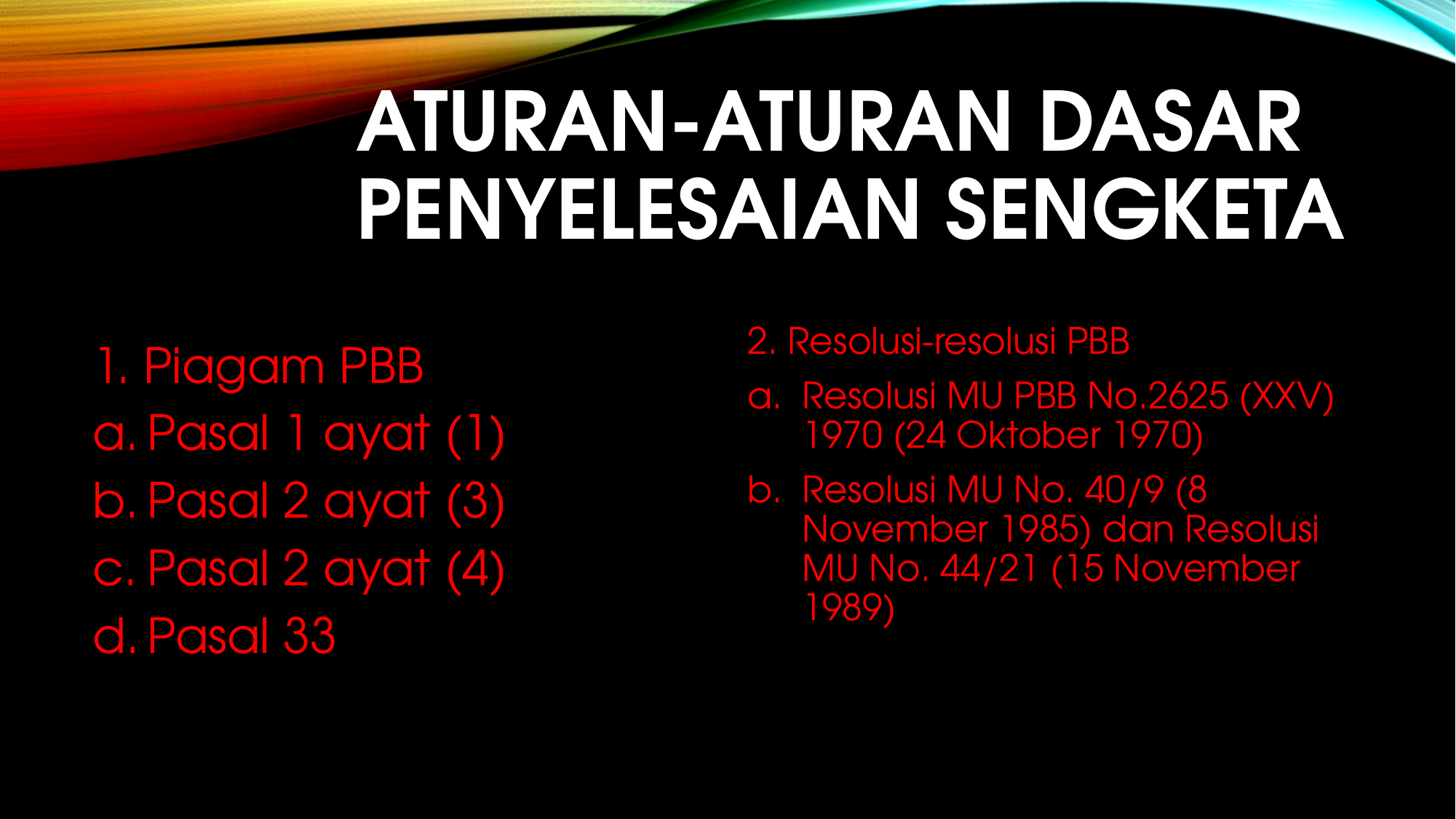

# ATURAN-ATURAN DASAR PENYELESAIAN SENGKETA

1. Piagam PBB
Pasal 1 ayat (1)
Pasal 2 ayat (3)
Pasal 2 ayat (4)
Pasal 33

2. Resolusi-resolusi PBB
Resolusi MU PBB No.2625 (XXV) 1970 (24 Oktober 1970)
Resolusi MU No. 40/9 (8 November 1985) dan Resolusi MU No. 44/21 (15 November 1989)